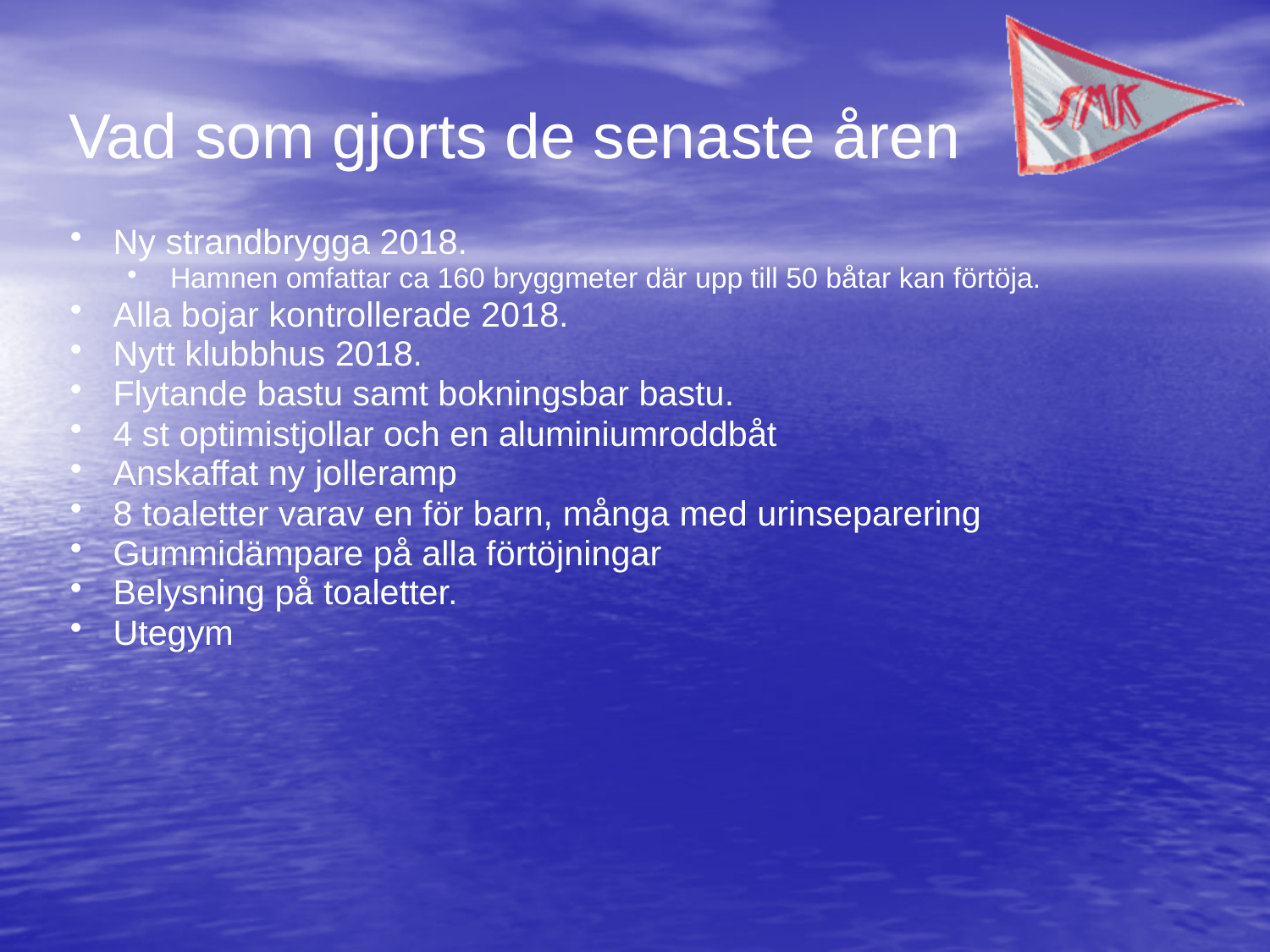

# Vad som gjorts de senaste åren
Ny strandbrygga 2018.
Hamnen omfattar ca 160 bryggmeter där upp till 50 båtar kan förtöja.
Alla bojar kontrollerade 2018.
Nytt klubbhus 2018.
Flytande bastu samt bokningsbar bastu.
4 st optimistjollar och en aluminiumroddbåt
Anskaffat ny jolleramp
8 toaletter varav en för barn, många med urinseparering
Gummidämpare på alla förtöjningar
Belysning på toaletter.
Utegym